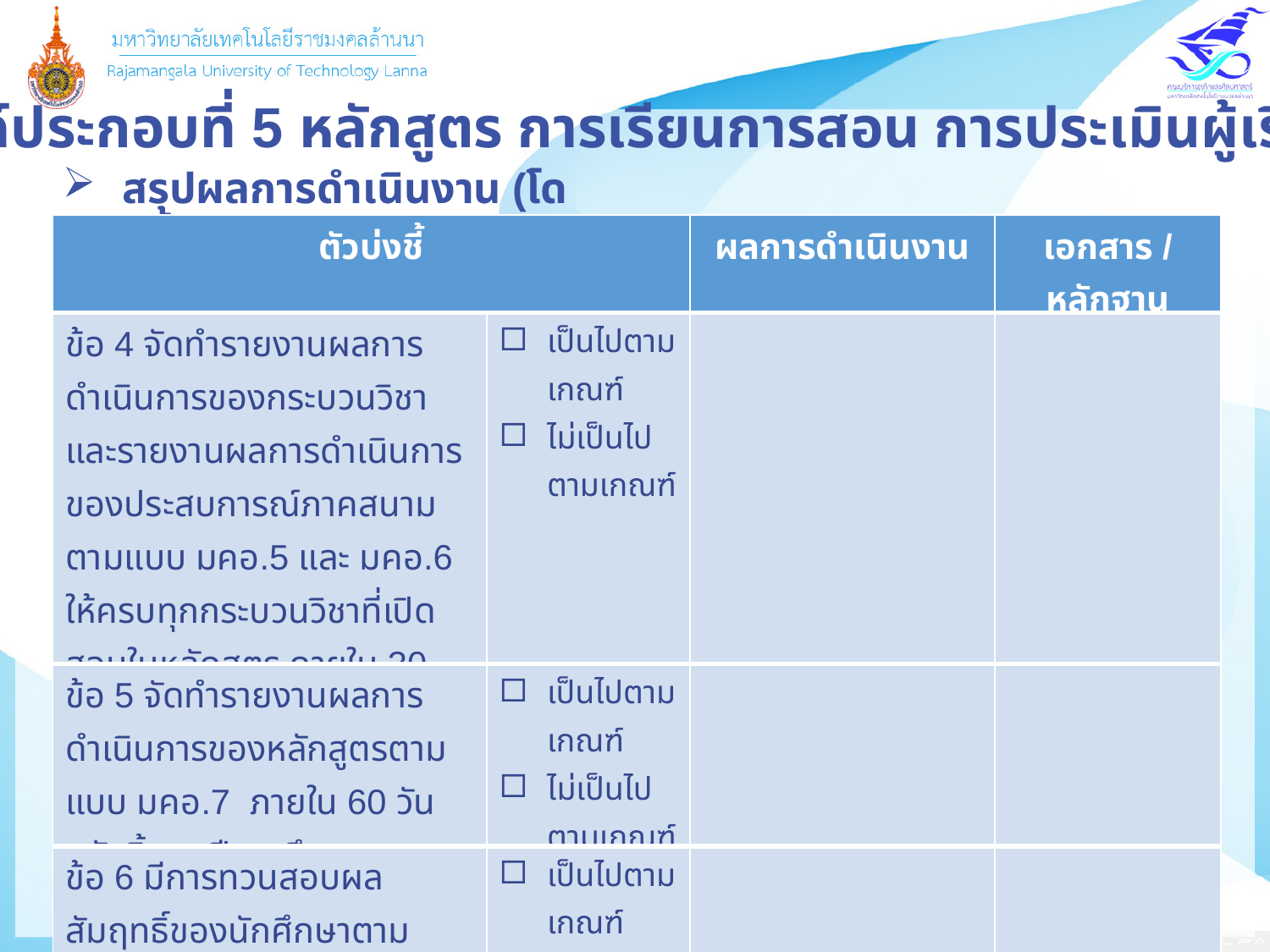

องค์ประกอบที่ 5 หลักสูตร การเรียนการสอน การประเมินผู้เรียน
สรุปผลการดำเนินงาน (โดยย่อ)
| ตัวบ่งชี้ |  | ผลการดำเนินงาน | เอกสาร / หลักฐาน |
| --- | --- | --- | --- |
| ข้อ 4 จัดทำรายงานผลการดำเนินการของกระบวนวิชา และรายงานผลการดำเนินการของประสบการณ์ภาคสนาม ตามแบบ มคอ.5 และ มคอ.6 ให้ครบทุกกระบวนวิชาที่เปิดสอนในหลักสูตร ภายใน 30 วัน หลังวันปิดภาคการศึกษา | เป็นไปตามเกณฑ์ ไม่เป็นไปตามเกณฑ์ |  |  |
| ข้อ 5 จัดทำรายงานผลการดำเนินการของหลักสูตรตามแบบ มคอ.7 ภายใน 60 วัน หลังสิ้นสุดปีการศึกษา | เป็นไปตามเกณฑ์ ไม่เป็นไปตามเกณฑ์ |  |  |
| ข้อ 6 มีการทวนสอบผลสัมฤทธิ์ของนักศึกษาตามมาตรฐานผลการเรียนรู้ ที่กำหนดใน มคอ.3 และ มคอ.4 (ถ้ามี) อย่างน้อยร้อยละ 25 ของรายวิชาที่เปิดสอนในแต่ละปีการศึกษา | เป็นไปตามเกณฑ์ ไม่เป็นไปตามเกณฑ์ |  |  |